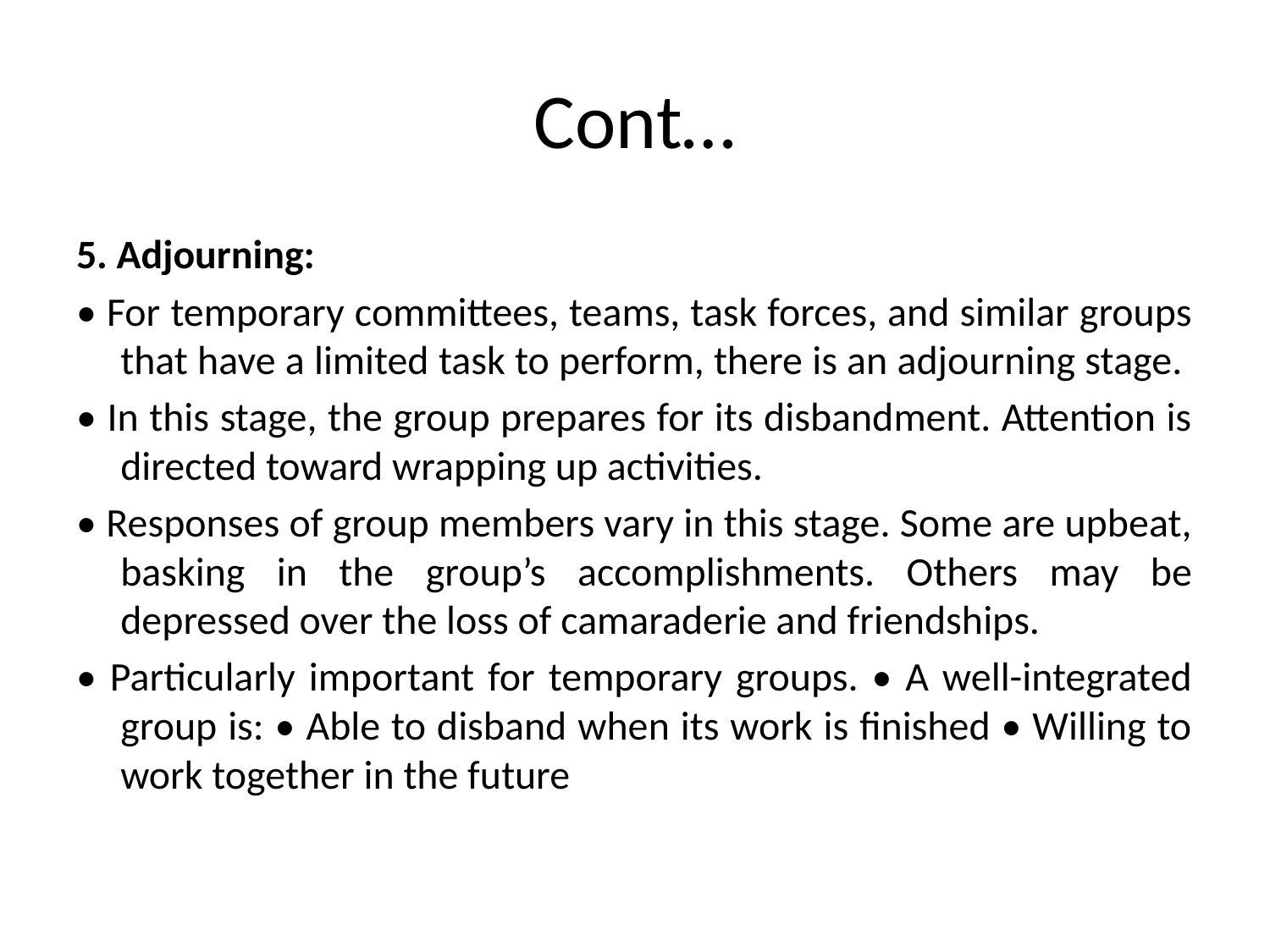

# Cont…
5. Adjourning:
• For temporary committees, teams, task forces, and similar groups that have a limited task to perform, there is an adjourning stage.
• In this stage, the group prepares for its disbandment. Attention is directed toward wrapping up activities.
• Responses of group members vary in this stage. Some are upbeat, basking in the group’s accomplishments. Others may be depressed over the loss of camaraderie and friendships.
• Particularly important for temporary groups. • A well-integrated group is: • Able to disband when its work is finished • Willing to work together in the future